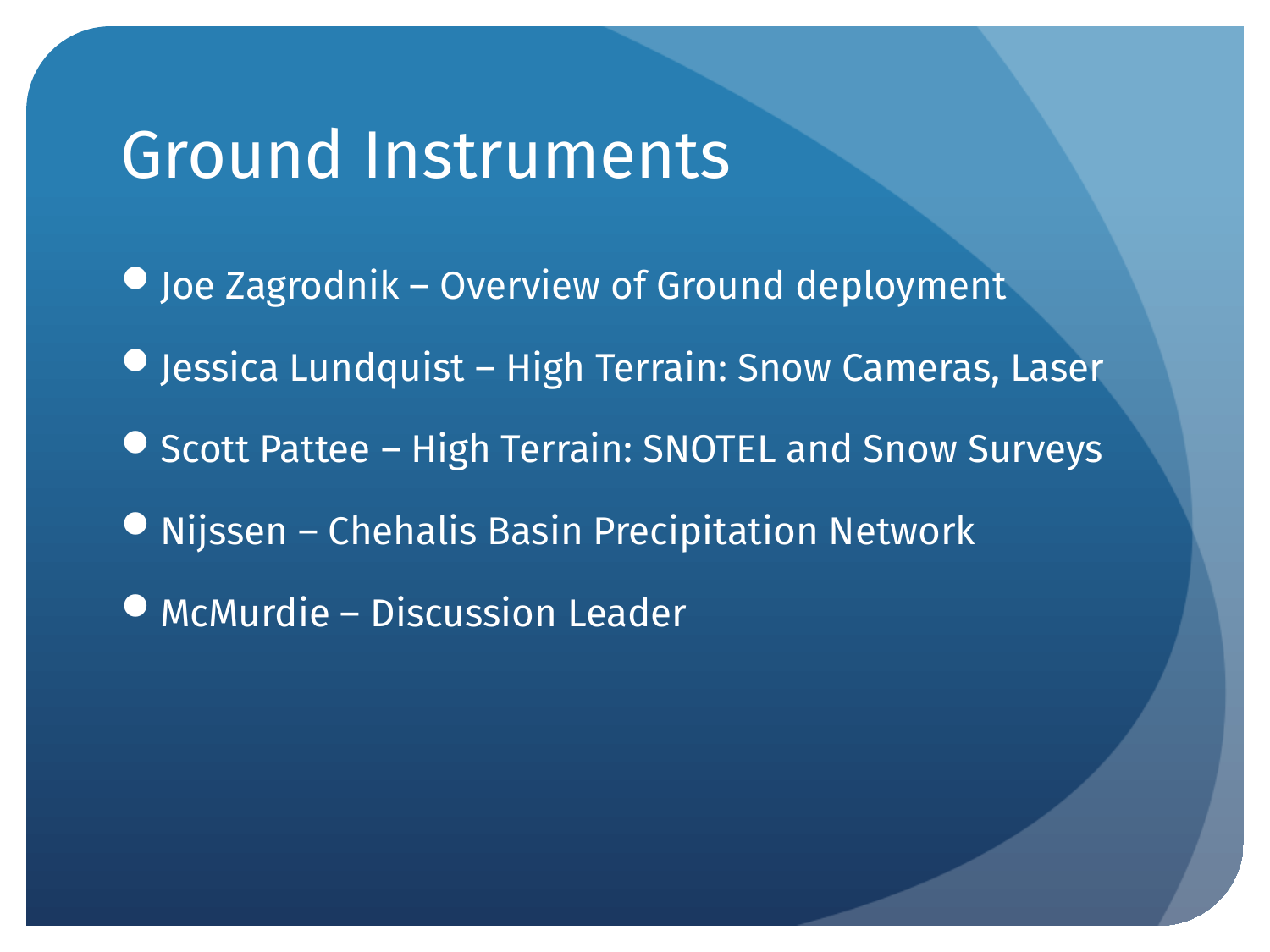

# Ground Instruments
Joe Zagrodnik – Overview of Ground deployment
Jessica Lundquist – High Terrain: Snow Cameras, Laser
Scott Pattee – High Terrain: SNOTEL and Snow Surveys
Nijssen – Chehalis Basin Precipitation Network
McMurdie – Discussion Leader